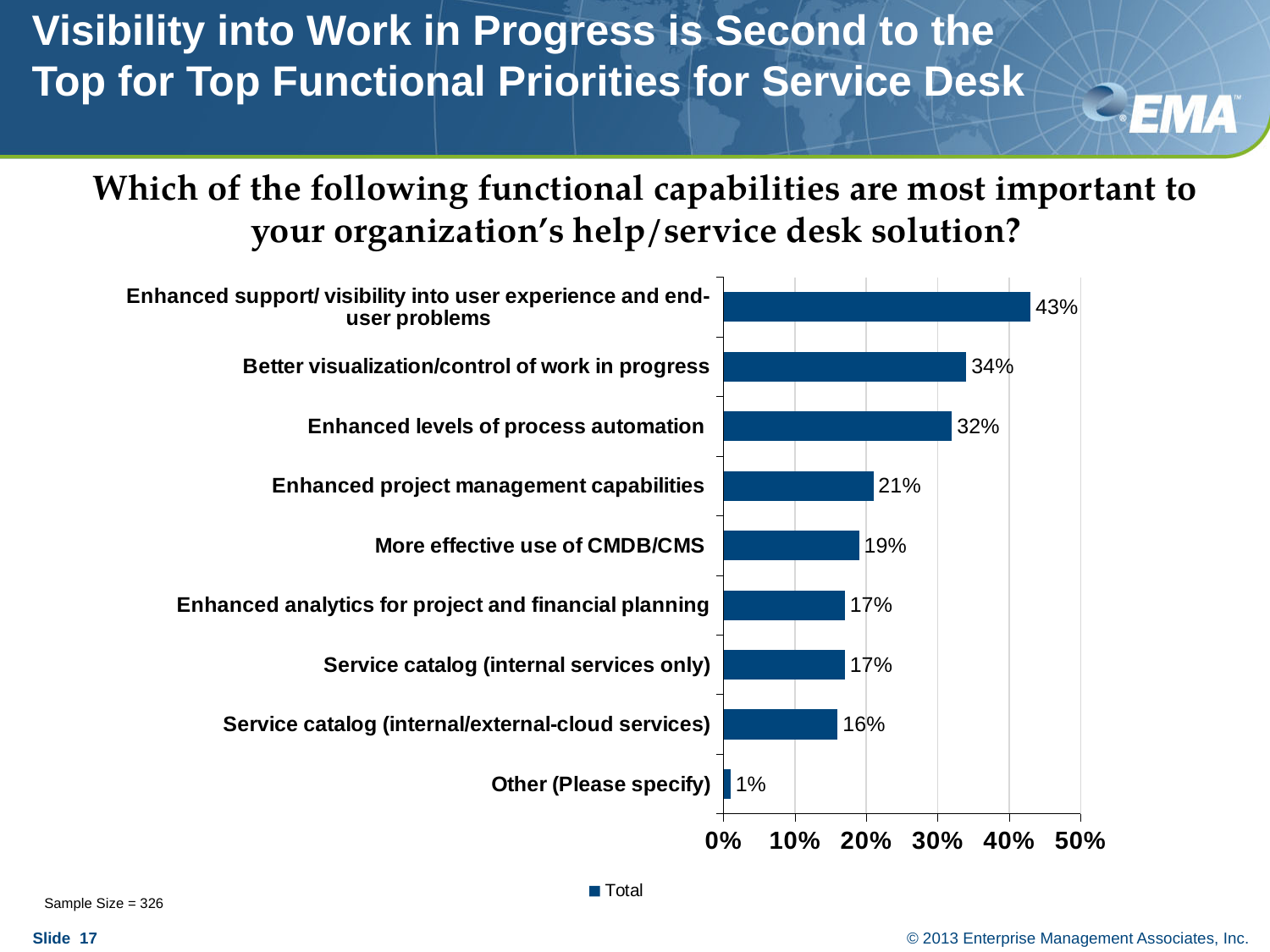

# Visibility into Work in Progress is Second to the Top for Top Functional Priorities for Service Desk
 Which of the following functional capabilities are most important to your organization’s help/service desk solution?

[unsupported chart]

Sample Size = 326
Slide  17
© 2013 Enterprise Management Associates, Inc.